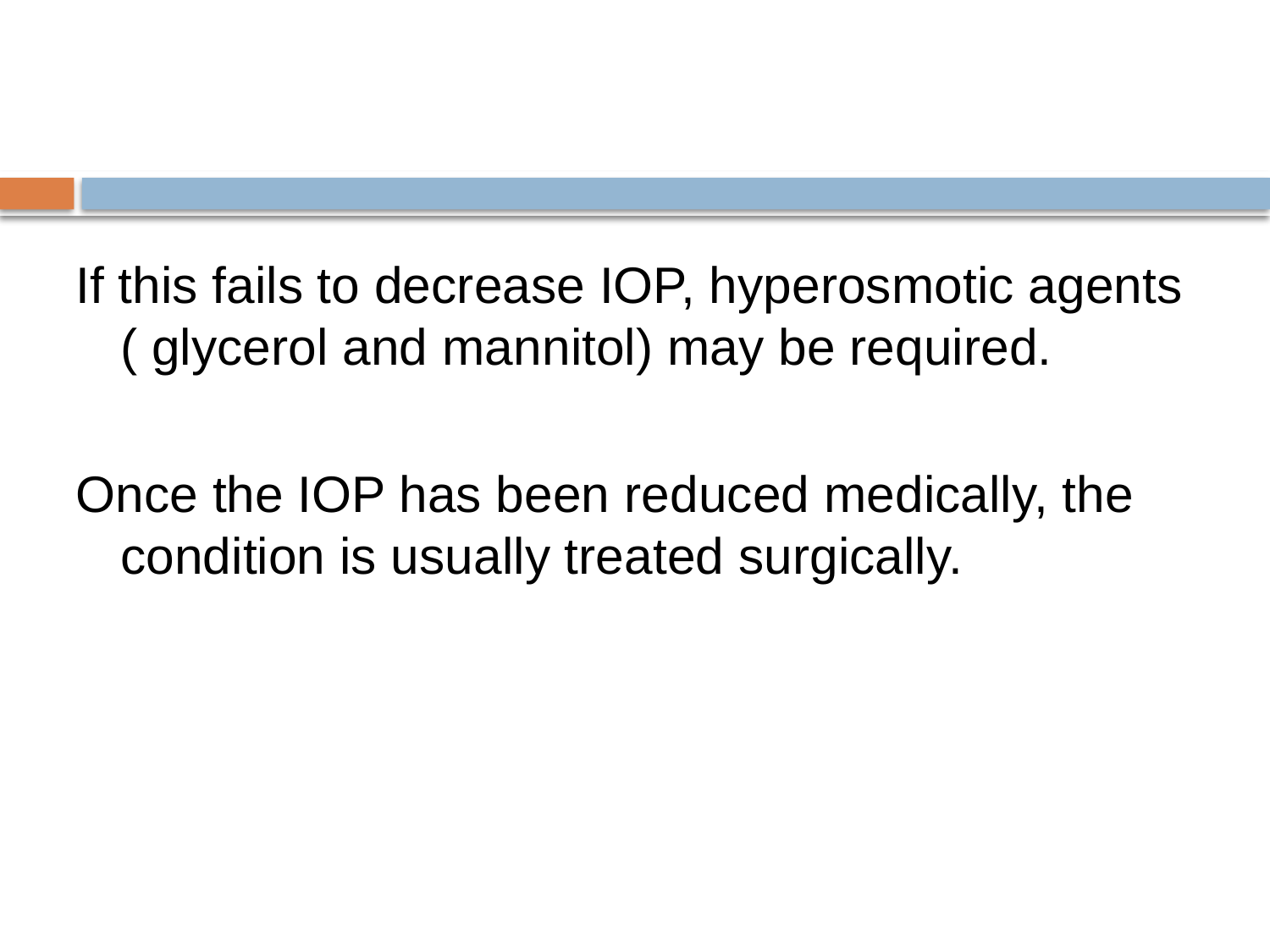

If this fails to decrease IOP, hyperosmotic agents ( glycerol and mannitol) may be required.

Once the IOP has been reduced medically, the condition is usually treated surgically.